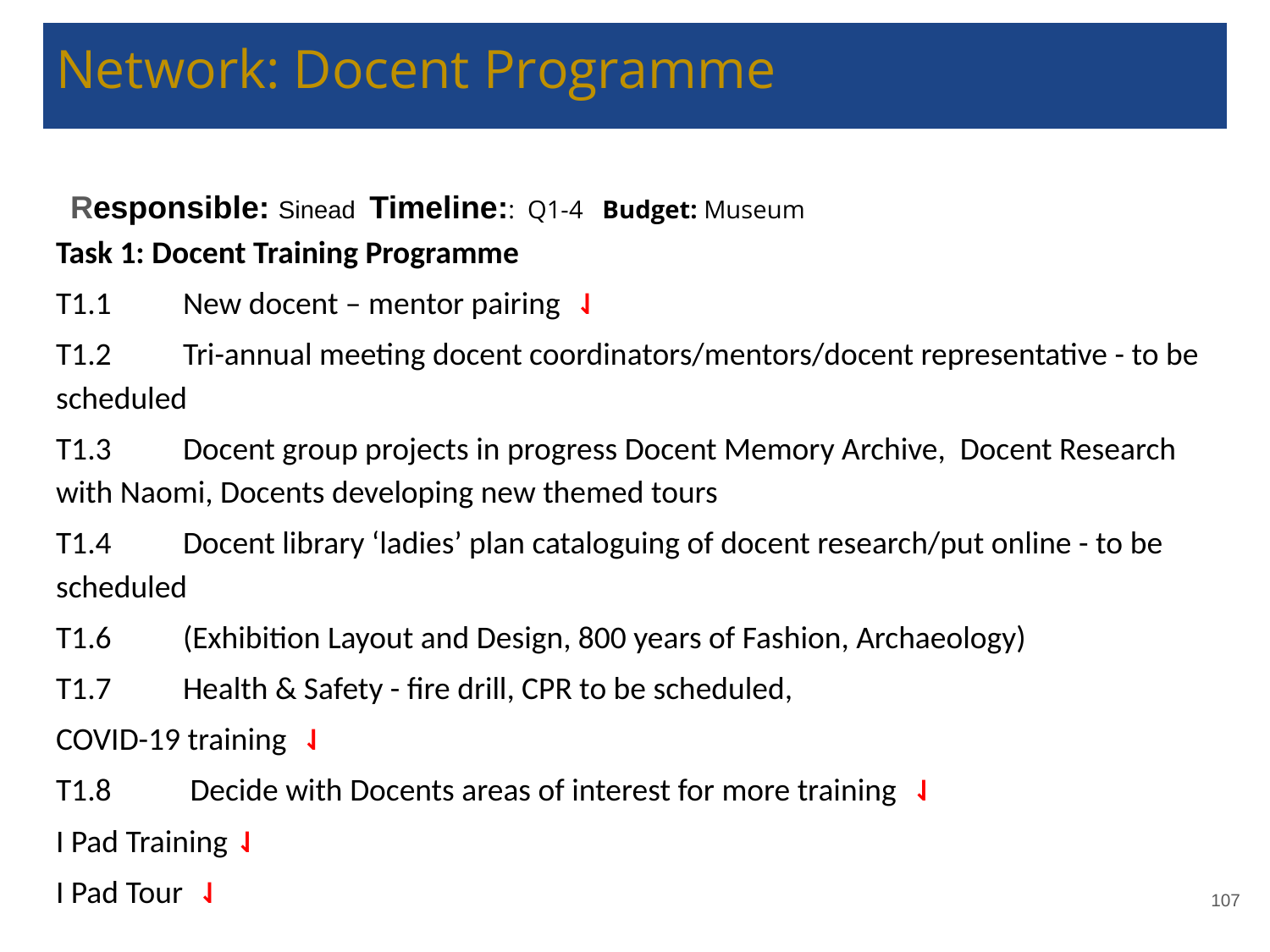

# Network: Docent Programme
Responsible: Sinead  Timeline::  Q1-4   Budget: Museum
Task 1: Docent Training Programme
T1.1	New docent – mentor pairing  ⇃
T1.2	Tri-annual meeting docent coordinators/mentors/docent representative - to be scheduled
T1.3	Docent group projects in progress Docent Memory Archive,  Docent Research with Naomi, Docents developing new themed tours
T1.4	Docent library ‘ladies’ plan cataloguing of docent research/put online - to be scheduled
T1.6	(Exhibition Layout and Design, 800 years of Fashion, Archaeology)
T1.7	Health & Safety - fire drill, CPR to be scheduled,
COVID-19 training  ⇃
T1.8	 Decide with Docents areas of interest for more training  ⇃
I Pad Training ⇃
I Pad Tour  ⇃

107